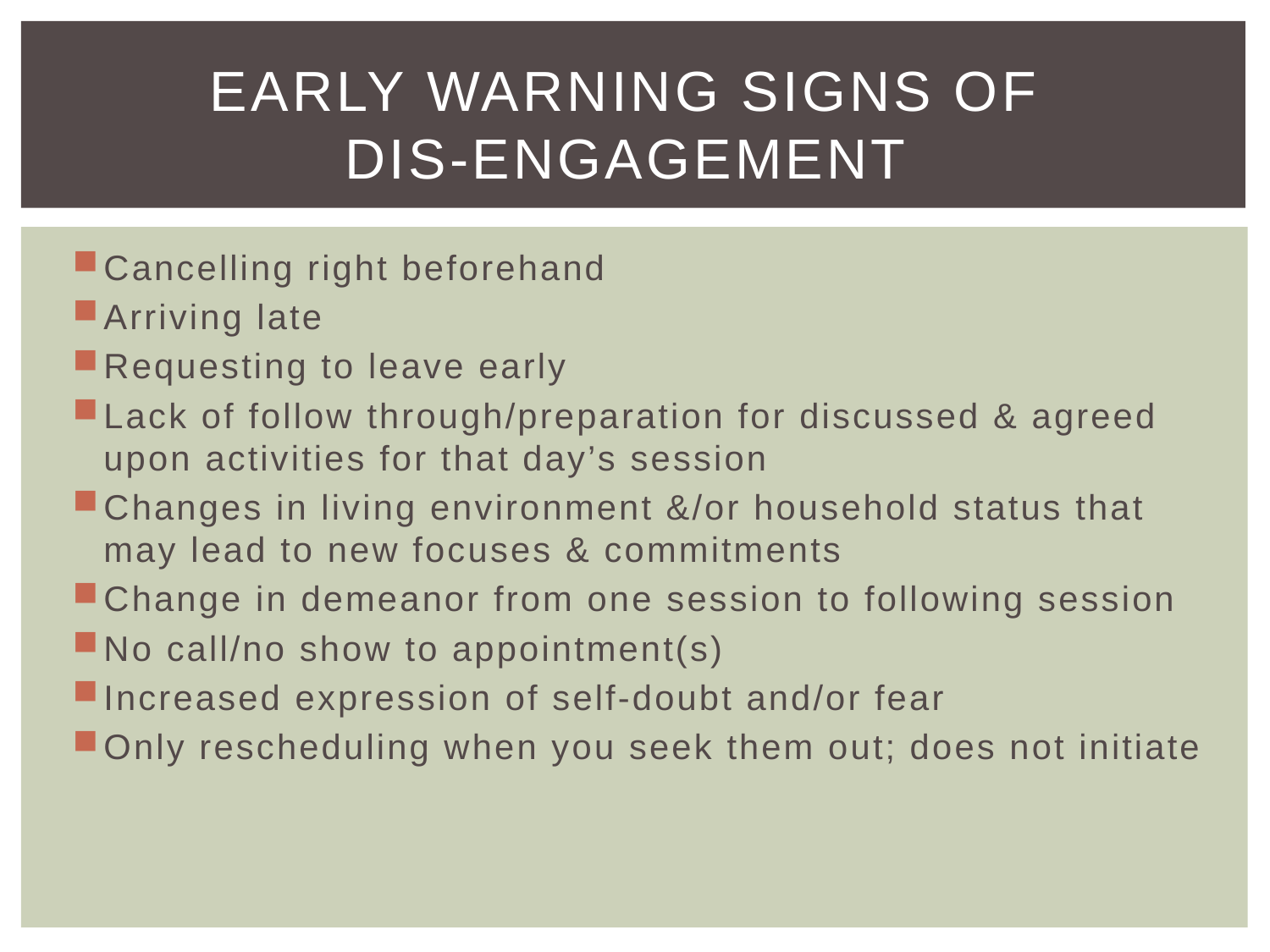

# Early Warning Signs of Dis-engagement
Cancelling right beforehand
Arriving late
Requesting to leave early
Lack of follow through/preparation for discussed & agreed upon activities for that day’s session
Changes in living environment &/or household status that may lead to new focuses & commitments
Change in demeanor from one session to following session
No call/no show to appointment(s)
Increased expression of self-doubt and/or fear
Only rescheduling when you seek them out; does not initiate